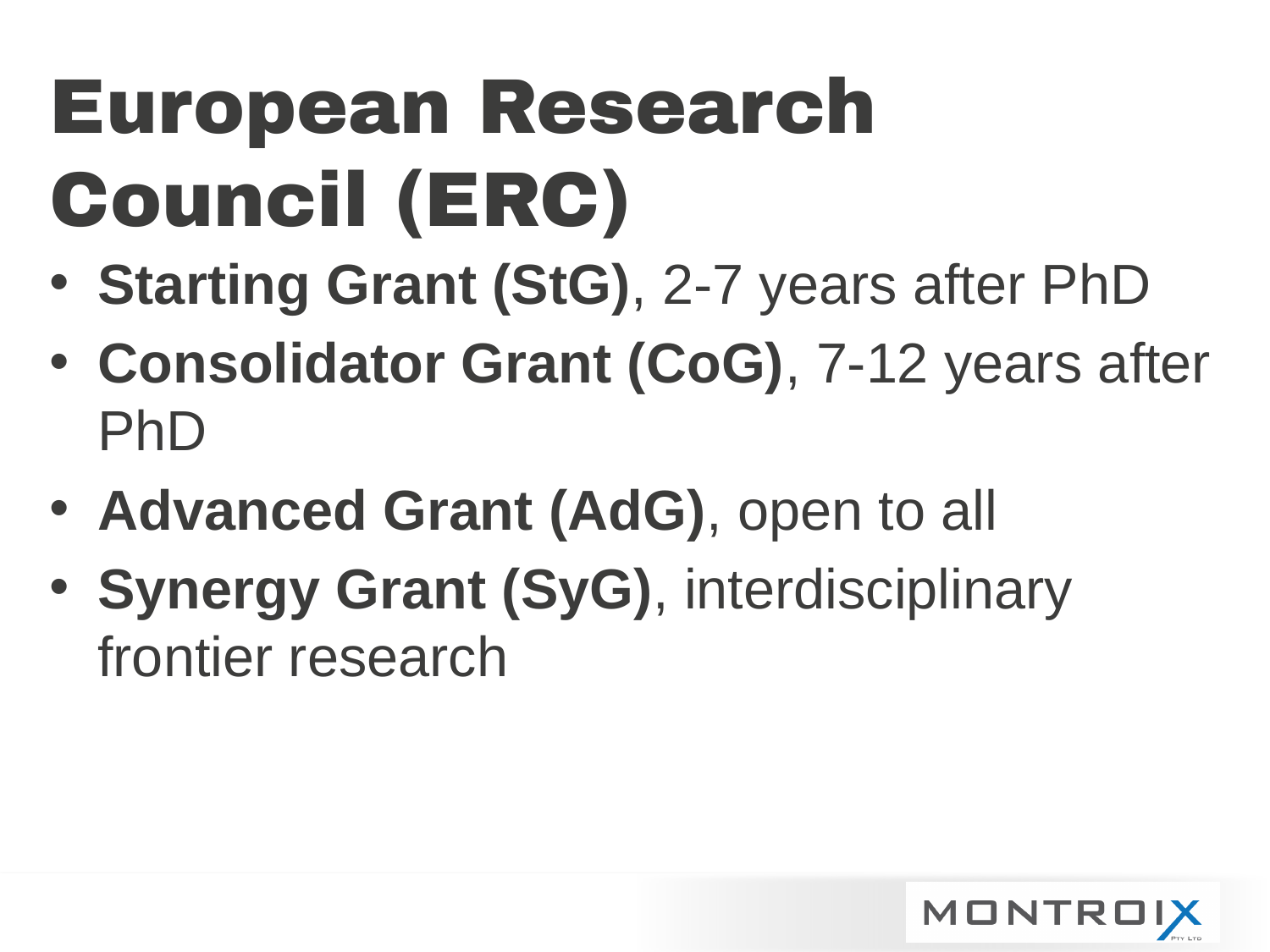

# European Research Council (ERC)
Starting Grant (StG), 2-7 years after PhD
Consolidator Grant (CoG), 7-12 years after PhD
Advanced Grant (AdG), open to all
Synergy Grant (SyG), interdisciplinary frontier research
13 March 2013
4